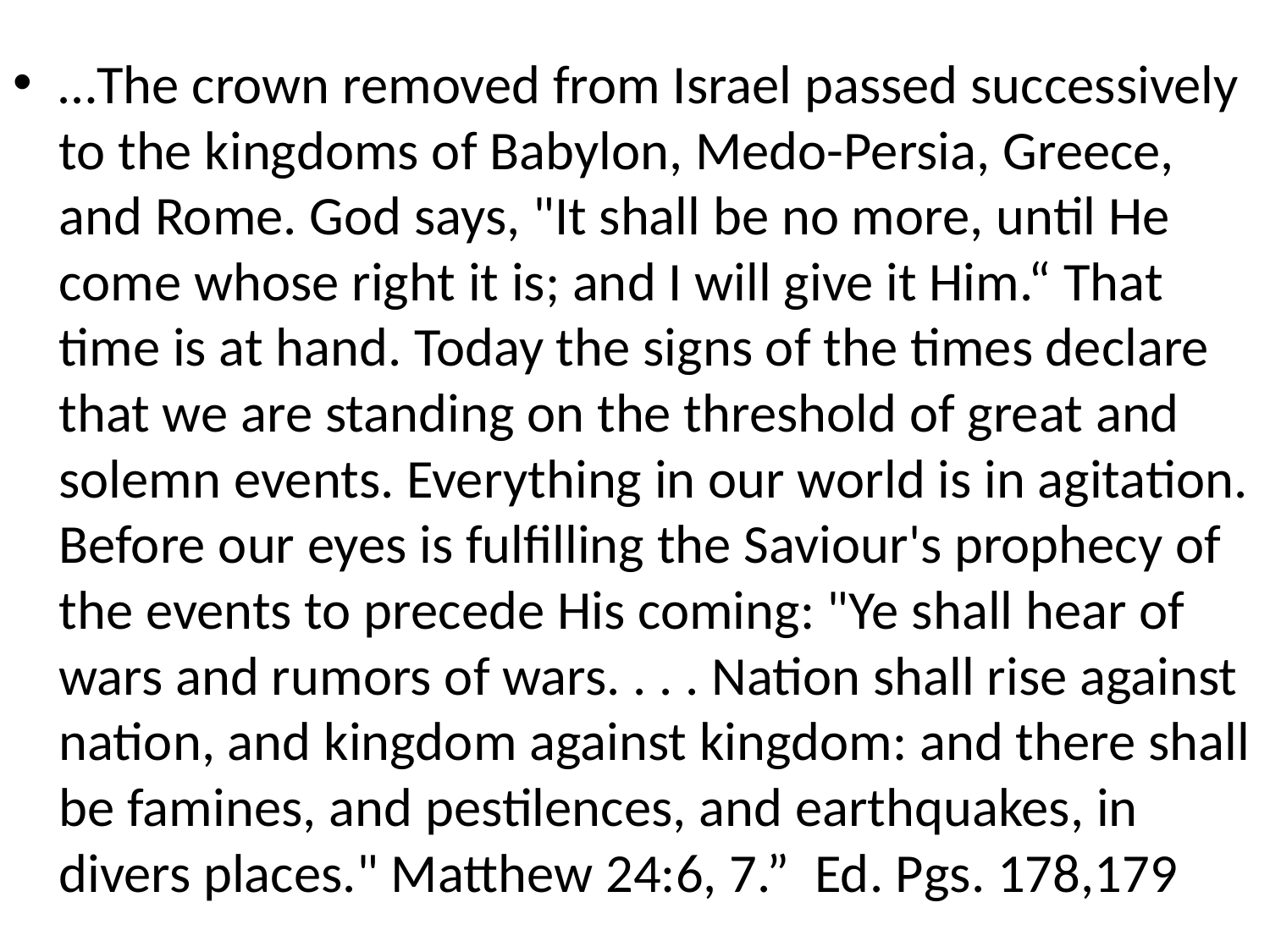

#
…The crown removed from Israel passed successively to the kingdoms of Babylon, Medo-Persia, Greece, and Rome. God says, "It shall be no more, until He come whose right it is; and I will give it Him.“ That time is at hand. Today the signs of the times declare that we are standing on the threshold of great and solemn events. Everything in our world is in agitation. Before our eyes is fulfilling the Saviour's prophecy of the events to precede His coming: "Ye shall hear of wars and rumors of wars. . . . Nation shall rise against nation, and kingdom against kingdom: and there shall be famines, and pestilences, and earthquakes, in divers places." Matthew 24:6, 7.”  Ed. Pgs. 178,179